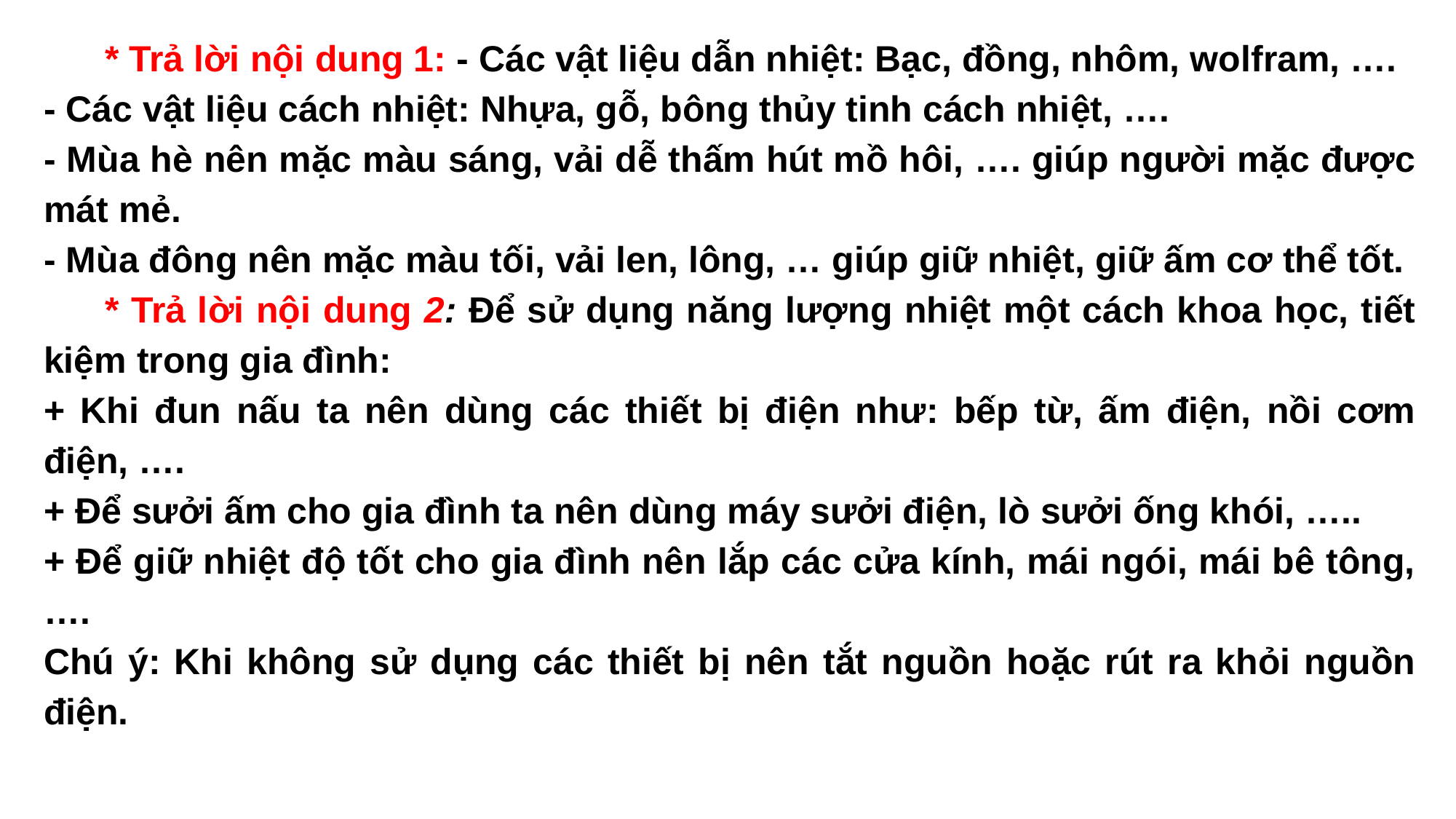

* Trả lời nội dung 1: - Các vật liệu dẫn nhiệt: Bạc, đồng, nhôm, wolfram, ….
- Các vật liệu cách nhiệt: Nhựa, gỗ, bông thủy tinh cách nhiệt, ….
- Mùa hè nên mặc màu sáng, vải dễ thấm hút mồ hôi, …. giúp người mặc được mát mẻ.
- Mùa đông nên mặc màu tối, vải len, lông, … giúp giữ nhiệt, giữ ấm cơ thể tốt.
     * Trả lời nội dung 2: Để sử dụng năng lượng nhiệt một cách khoa học, tiết kiệm trong gia đình:
+ Khi đun nấu ta nên dùng các thiết bị điện như: bếp từ, ấm điện, nồi cơm điện, ….
+ Để sưởi ấm cho gia đình ta nên dùng máy sưởi điện, lò sưởi ống khói, …..
+ Để giữ nhiệt độ tốt cho gia đình nên lắp các cửa kính, mái ngói, mái bê tông, ….
Chú ý: Khi không sử dụng các thiết bị nên tắt nguồn hoặc rút ra khỏi nguồn điện.